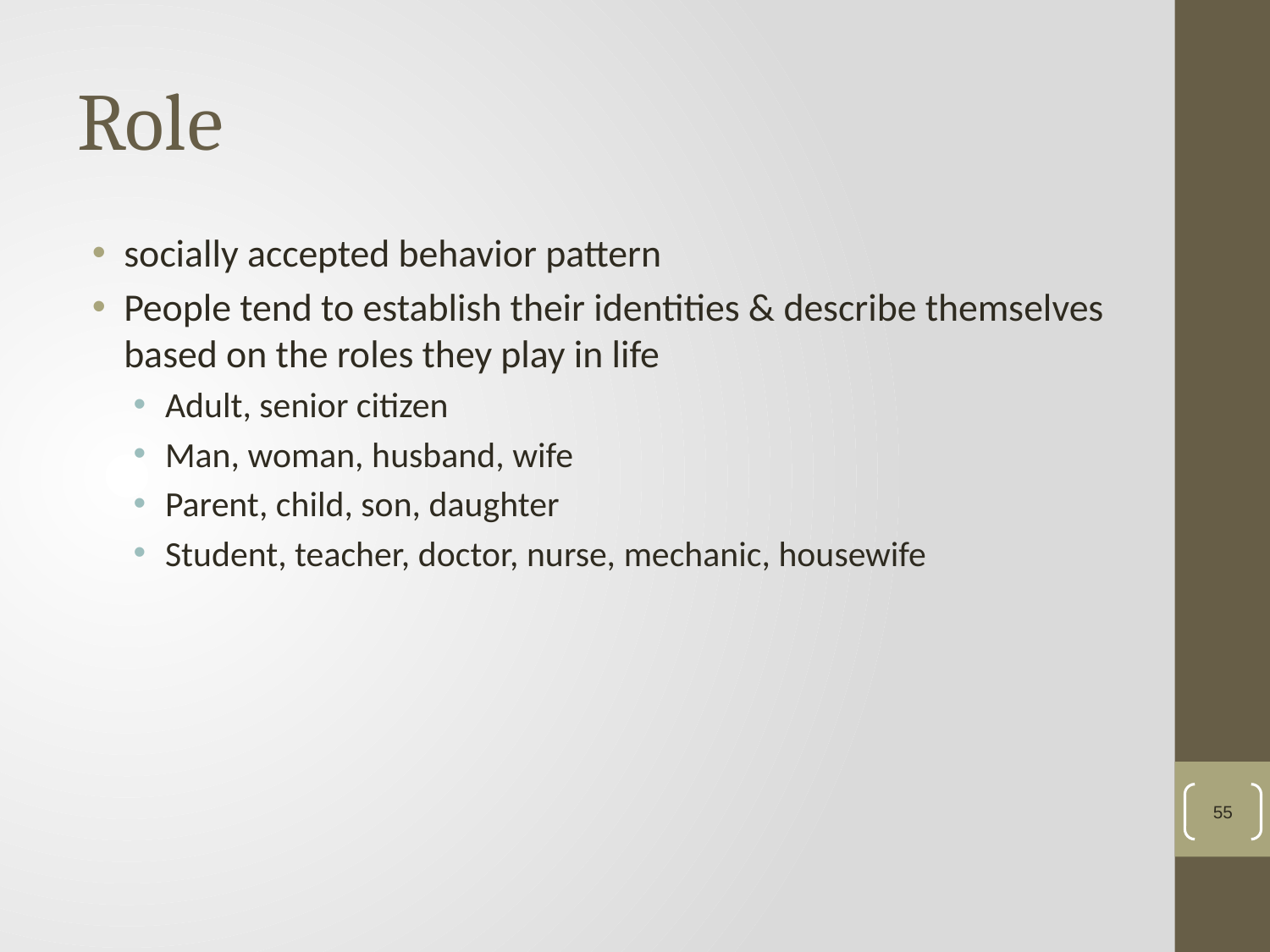

# Role
socially accepted behavior pattern
People tend to establish their identities & describe themselves based on the roles they play in life
Adult, senior citizen
Man, woman, husband, wife
Parent, child, son, daughter
Student, teacher, doctor, nurse, mechanic, housewife

55